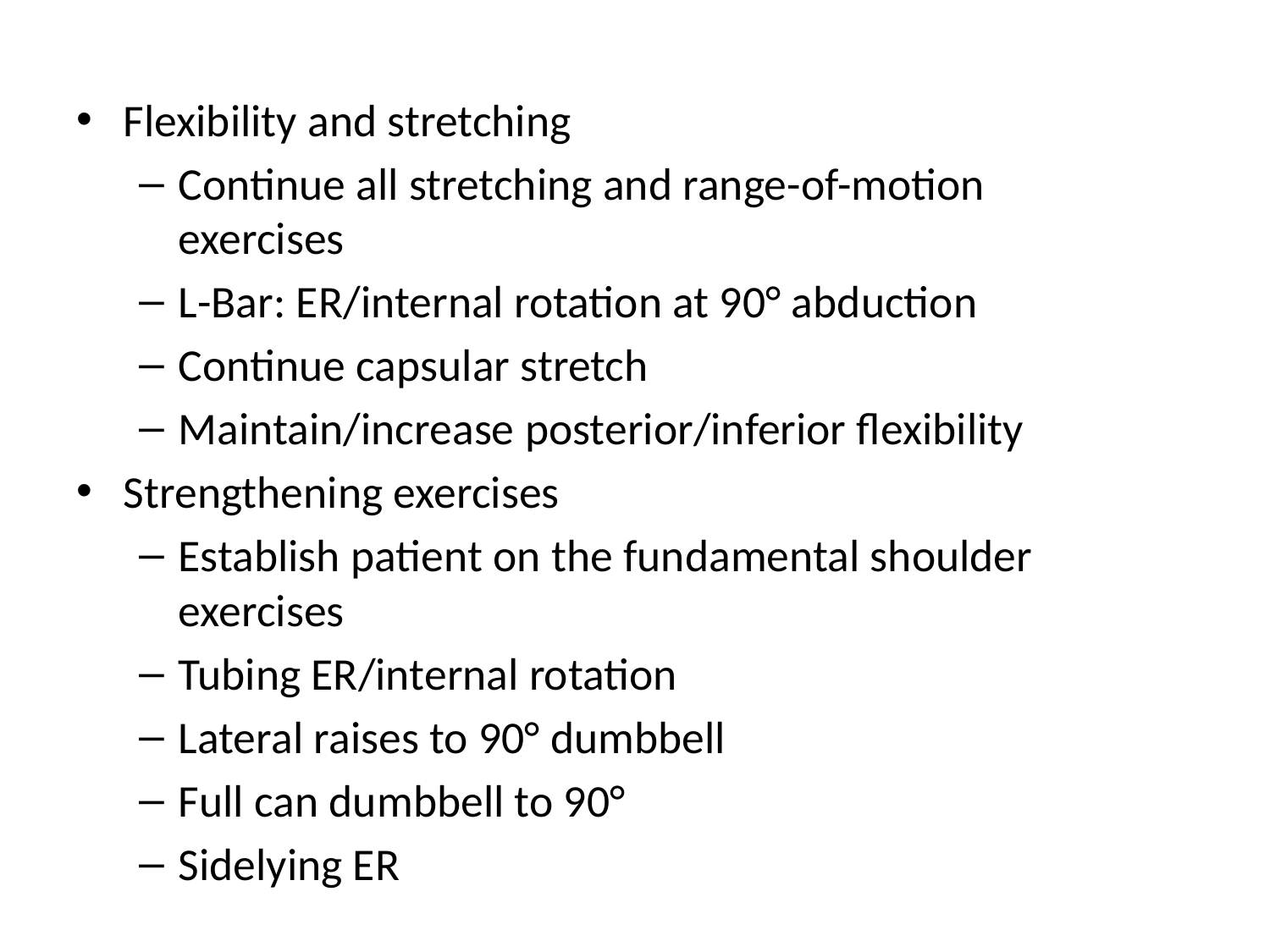

Flexibility and stretching
Continue all stretching and range-of-motion exercises
L-Bar: ER/internal rotation at 90° abduction
Continue capsular stretch
Maintain/increase posterior/inferior flexibility
Strengthening exercises
Establish patient on the fundamental shoulder exercises
Tubing ER/internal rotation
Lateral raises to 90° dumbbell
Full can dumbbell to 90°
Sidelying ER